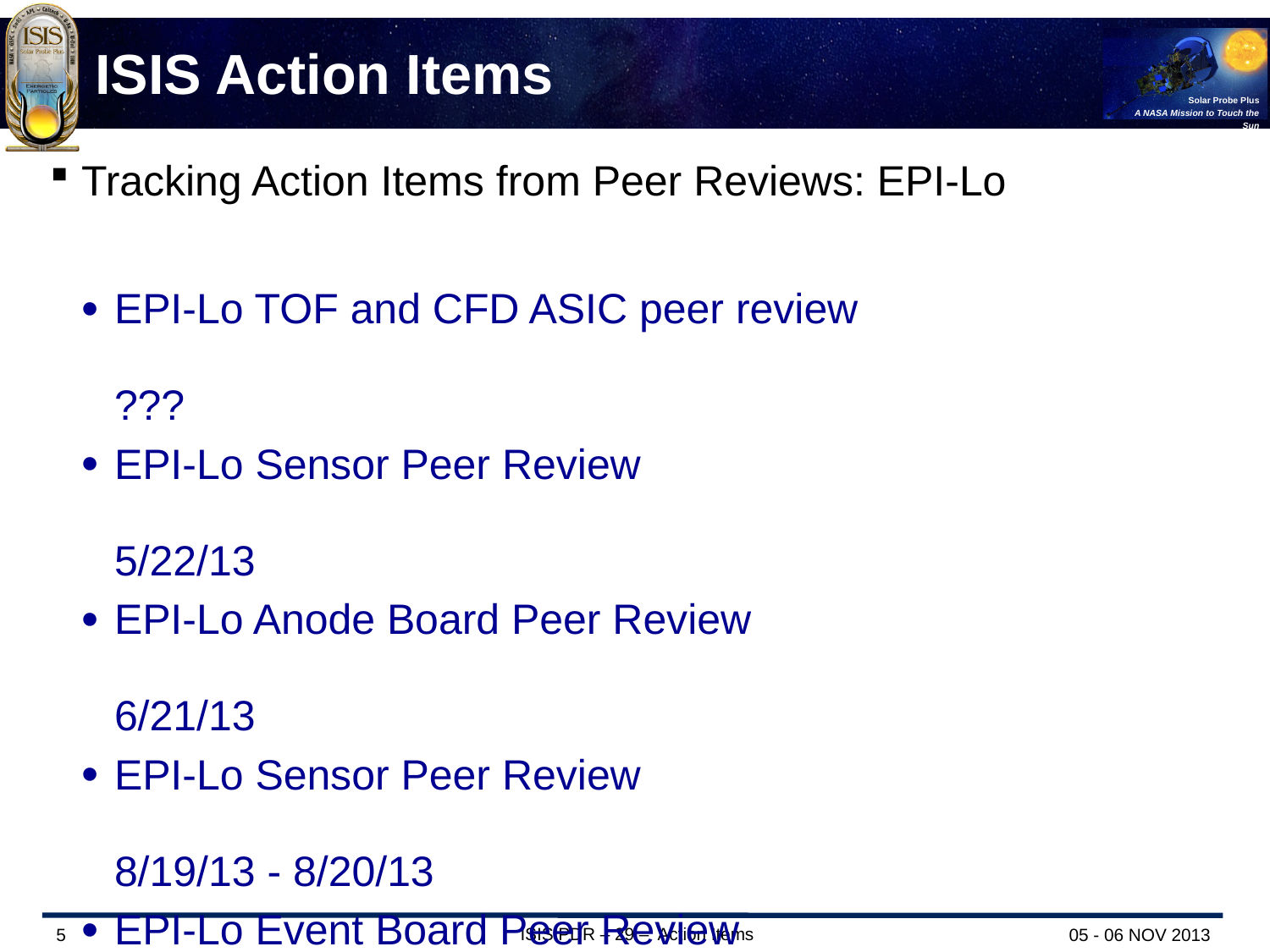

# ISIS Action Items
Tracking Action Items from Peer Reviews: EPI-Lo

EPI-Lo TOF and CFD ASIC peer review	???
EPI-Lo Sensor Peer Review	5/22/13
EPI-Lo Anode Board Peer Review	6/21/13
EPI-Lo Sensor Peer Review	8/19/13 - 8/20/13
EPI-Lo Event Board Peer Review	8/21/13
EPI-Lo LVPS Peer Review	8/21/13
EPI-Lo HVPS Peer Review	8/21/13
EPI-Lo Energy Board Peer Review	8/26/13
EPI-Lo Software Inheritance Peer Review	10/4/13